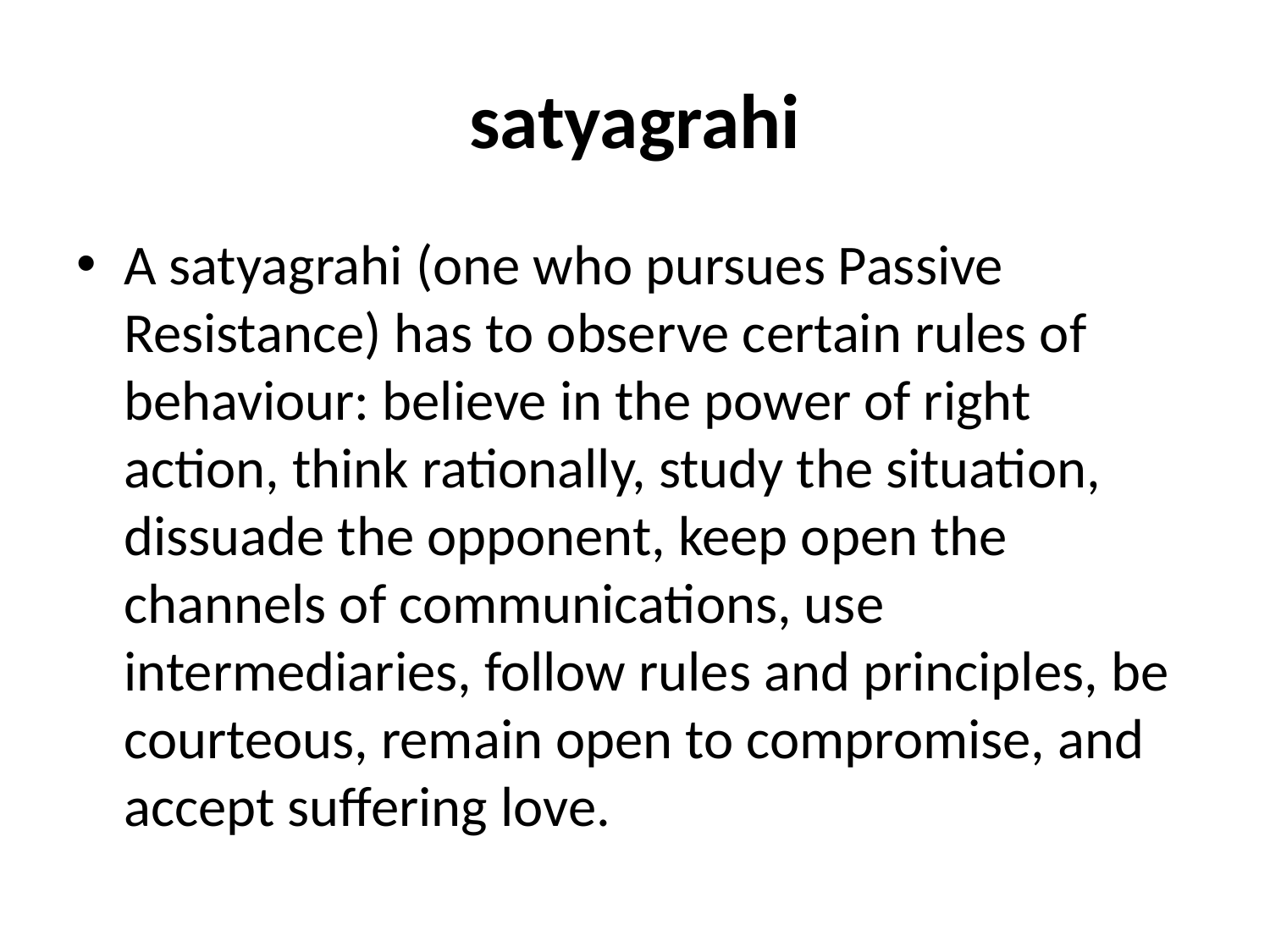

# satyagrahi
A satyagrahi (one who pursues Passive Resistance) has to observe certain rules of behaviour: believe in the power of right action, think rationally, study the situation, dissuade the opponent, keep open the channels of communications, use intermediaries, follow rules and principles, be courteous, remain open to compromise, and accept suffering love.